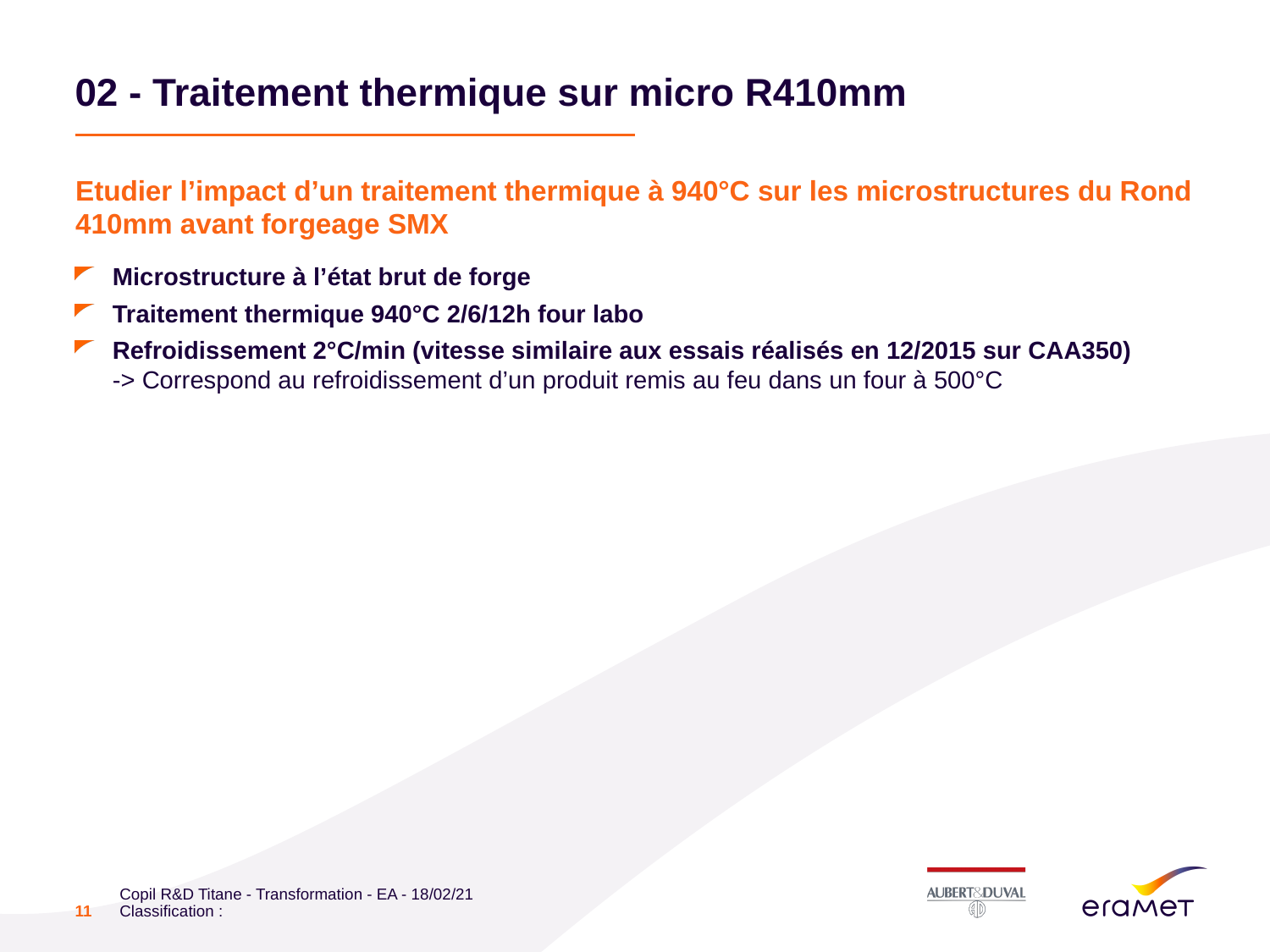

# 02 - Traitement thermique sur micro R410mm
Personnaliser le titre
de la présentation
en bas de page

Personnaliser le bas de page
avec le menu « Insertion » /
« En-tête et pieds de page »
Etudier l’impact d’un traitement thermique à 940°C sur les microstructures du Rond 410mm avant forgeage SMX
Microstructure à l’état brut de forge
Traitement thermique 940°C 2/6/12h four labo
Refroidissement 2°C/min (vitesse similaire aux essais réalisés en 12/2015 sur CAA350)
-> Correspond au refroidissement d’un produit remis au feu dans un four à 500°C
11
Copil R&D Titane - Transformation - EA - 18/02/21     Classification :